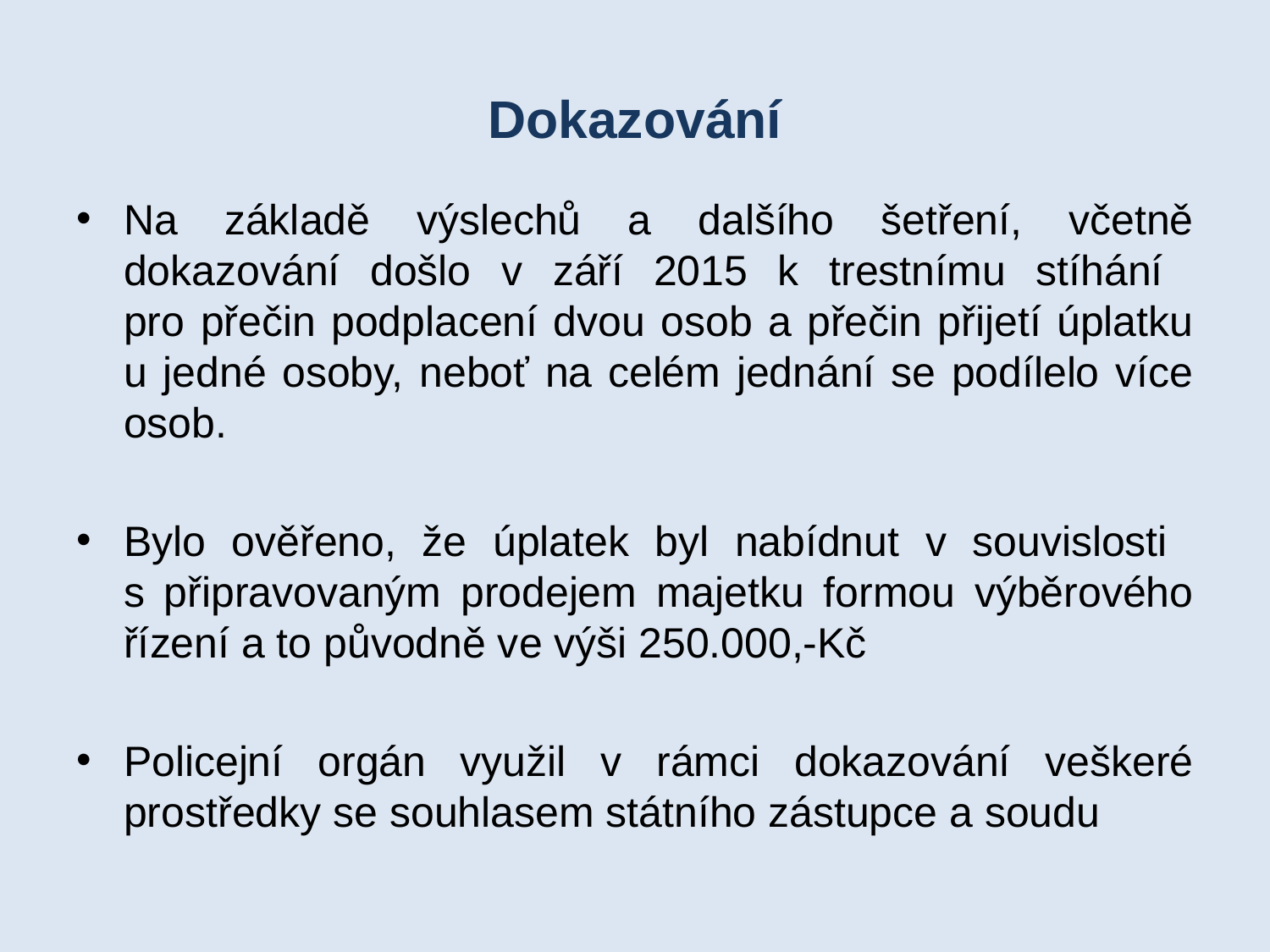

# Dokazování
Na základě výslechů a dalšího šetření, včetně dokazování došlo v září 2015 k trestnímu stíhání
pro přečin podplacení dvou osob a přečin přijetí úplatku u jedné osoby, neboť na celém jednání se podílelo více osob.

Bylo ověřeno, že úplatek byl nabídnut v souvislosti
s připravovaným prodejem majetku formou výběrového řízení a to původně ve výši 250.000,-Kč

Policejní orgán využil v rámci dokazování veškeré prostředky se souhlasem státního zástupce a soudu